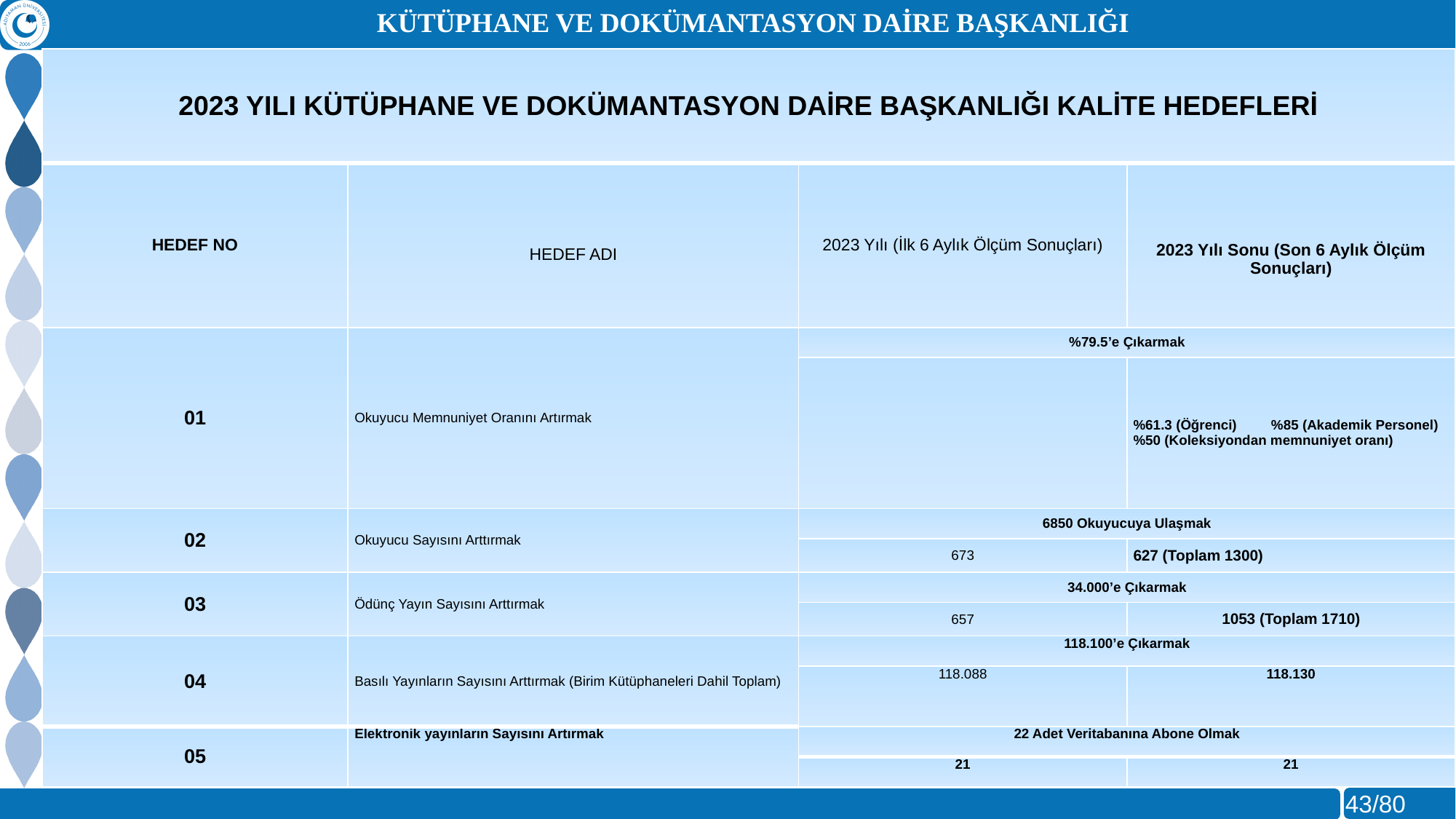

Kütüphane ve Dokümantasyon Daire Başkanlığı
| 2023 YILI KÜTÜPHANE VE DOKÜMANTASYON DAİRE BAŞKANLIĞI KALİTE HEDEFLERİ |  |  |  |
| --- | --- | --- | --- |
| HEDEF NO | HEDEF ADI | 2023 Yılı (İlk 6 Aylık Ölçüm Sonuçları) | 2023 Yılı Sonu (Son 6 Aylık Ölçüm Sonuçları) |
| 01 | Okuyucu Memnuniyet Oranını Artırmak | %79.5’e Çıkarmak |  |
|  |  |  | %61.3 (Öğrenci) %85 (Akademik Personel) %50 (Koleksiyondan memnuniyet oranı) |
| 02 | Okuyucu Sayısını Arttırmak | 6850 Okuyucuya Ulaşmak |  |
|  |  | 673 | 627 (Toplam 1300) |
| 03 | Ödünç Yayın Sayısını Arttırmak | 34.000’e Çıkarmak |  |
|  |  | 657 | 1053 (Toplam 1710) |
| 04 | Basılı Yayınların Sayısını Arttırmak (Birim Kütüphaneleri Dahil Toplam) | 118.100’e Çıkarmak |  |
|  |  | 118.088 | 118.130 |
| 05 | Elektronik yayınların Sayısını Artırmak | 22 Adet Veritabanına Abone Olmak |  |
|  |  | 21 | 21 |